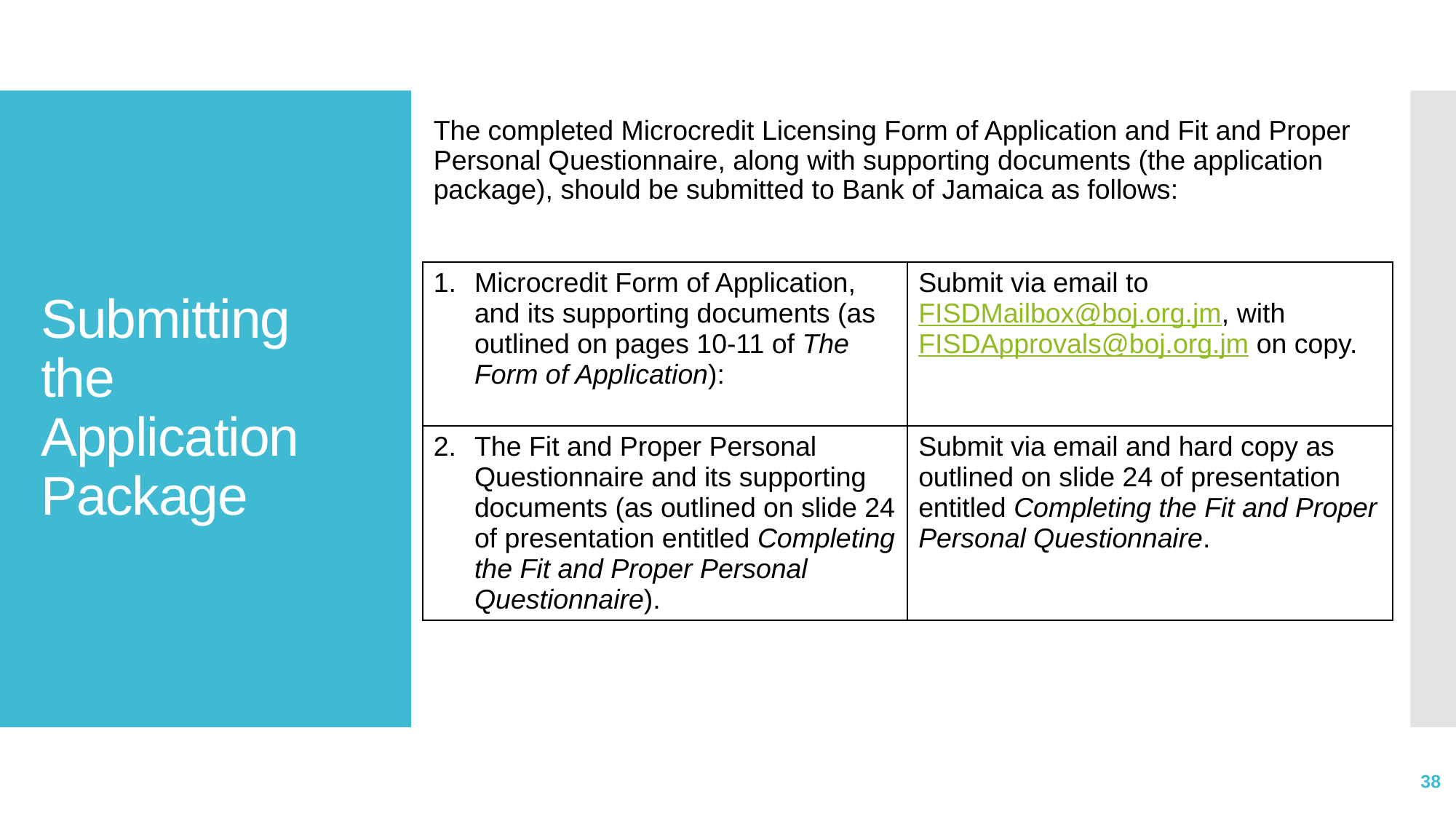

The completed Microcredit Licensing Form of Application and Fit and Proper Personal Questionnaire, along with supporting documents (the application package), should be submitted to Bank of Jamaica as follows:

# Submitting the Application Package
| Microcredit Form of Application, and its supporting documents (as outlined on pages 10-11 of The Form of Application): | Submit via email to FISDMailbox@boj.org.jm, with FISDApprovals@boj.org.jm on copy. |
| --- | --- |
| The Fit and Proper Personal Questionnaire and its supporting documents (as outlined on slide 24 of presentation entitled Completing the Fit and Proper Personal Questionnaire). | Submit via email and hard copy as outlined on slide 24 of presentation entitled Completing the Fit and Proper Personal Questionnaire. |
38